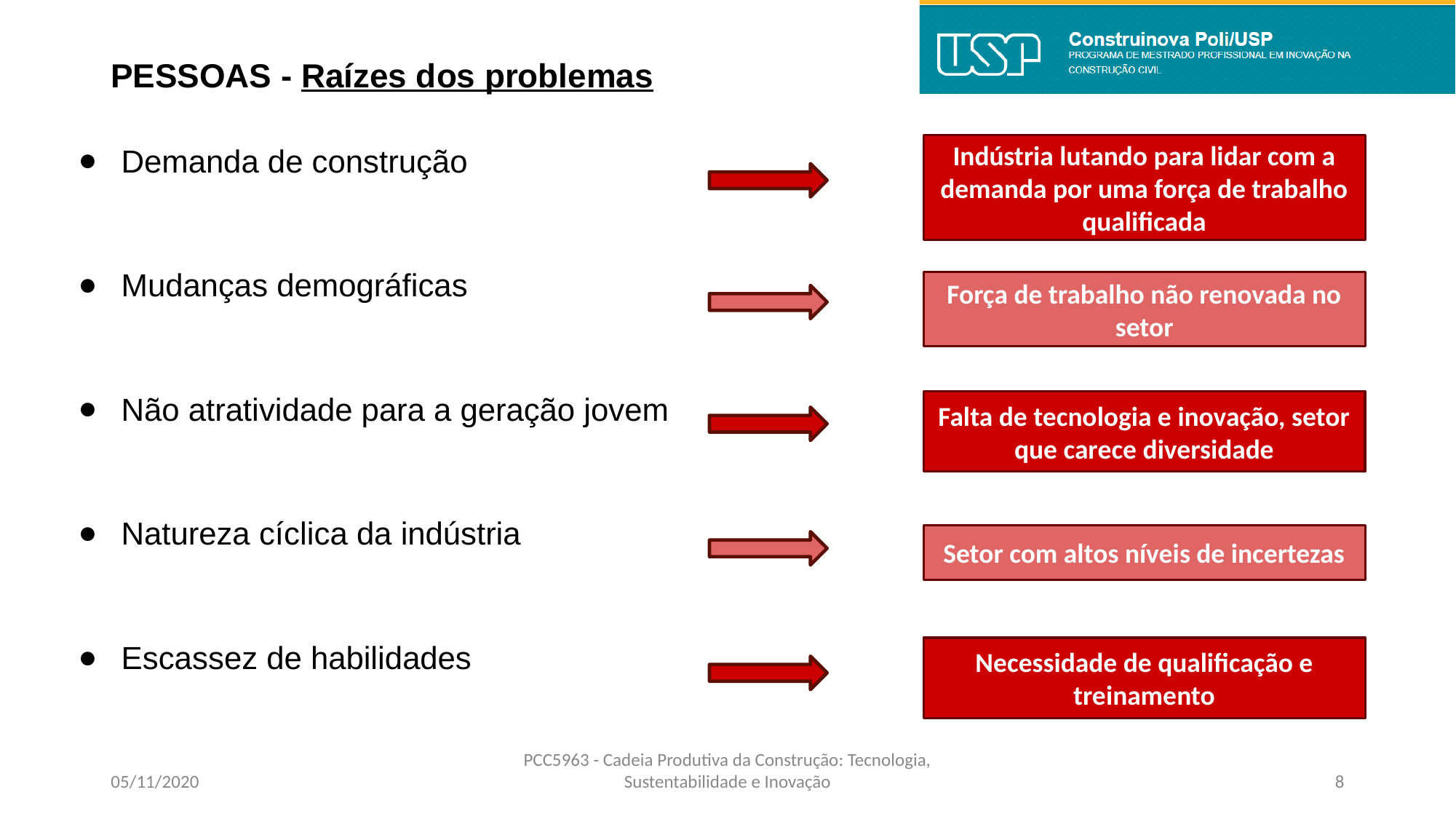

# PESSOAS - Raízes dos problemas
Demanda de construção

Mudanças demográficas

Não atratividade para a geração jovem

Natureza cíclica da indústria

Escassez de habilidades

Indústria lutando para lidar com a demanda por uma força de trabalho qualificada

Força de trabalho não renovada no setor

Falta de tecnologia e inovação, setor que carece diversidade

Setor com altos níveis de incertezas

Necessidade de qualificação e treinamento

05/11/2020
PCC5963 - Cadeia Produtiva da Construção: Tecnologia, Sustentabilidade e Inovação

8